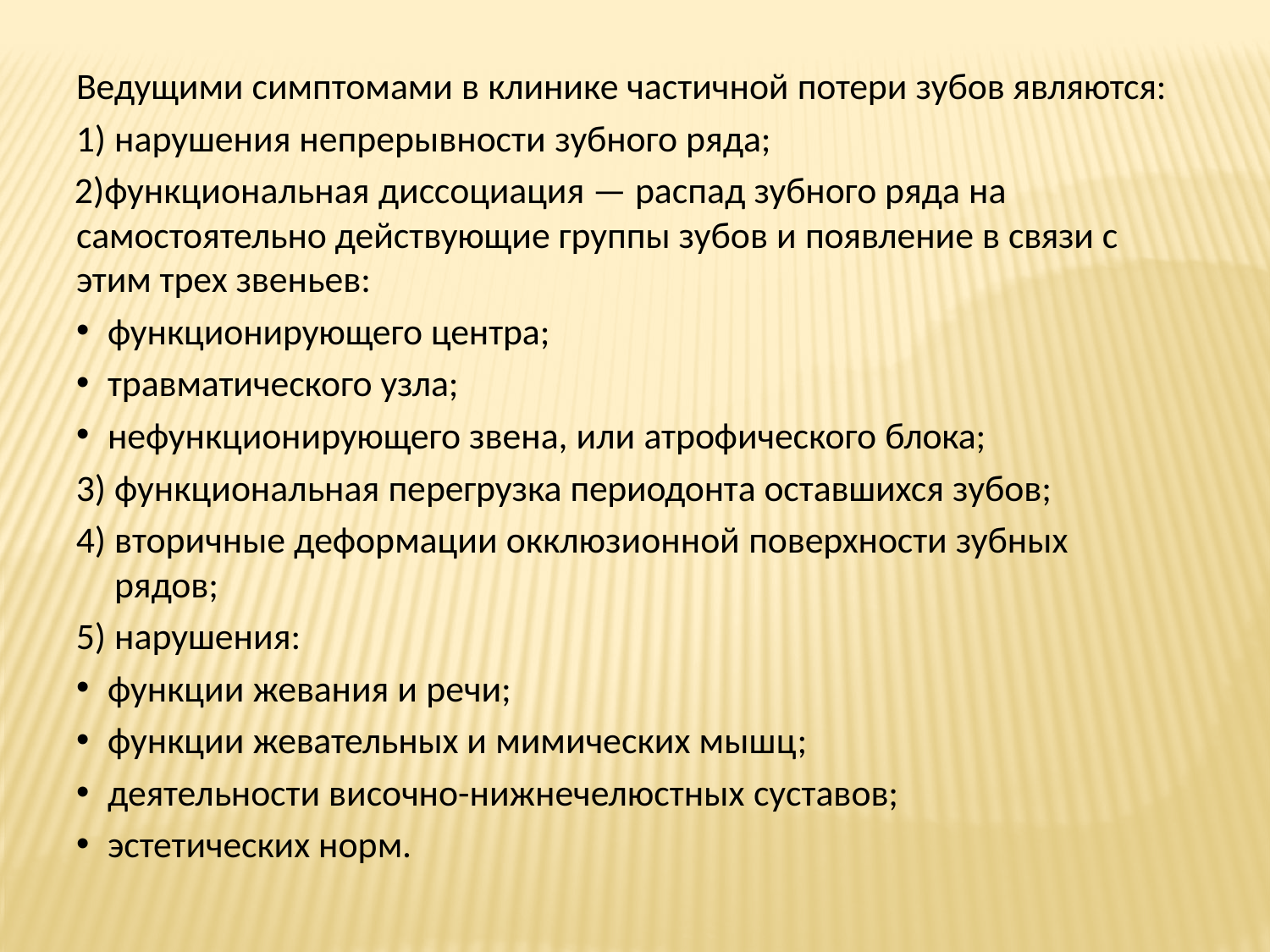

Ведущими симптомами в клинике частичной потери зубов являются:
нарушения непрерывности зубного ряда;
функциональная диссоциация — распад зубного ряда на  самостоятельно действующие группы зубов и появление в связи с  этим трех звеньев:
функционирующего центра;
травматического узла;
нефункционирующего звена, или атрофического блока;
функциональная перегрузка периодонта оставшихся зубов;
вторичные деформации окклюзионной поверхности зубных рядов;
нарушения:
функции жевания и речи;
функции жевательных и мимических мышц;
деятельности височно-нижнечелюстных суставов;
эстетических норм.